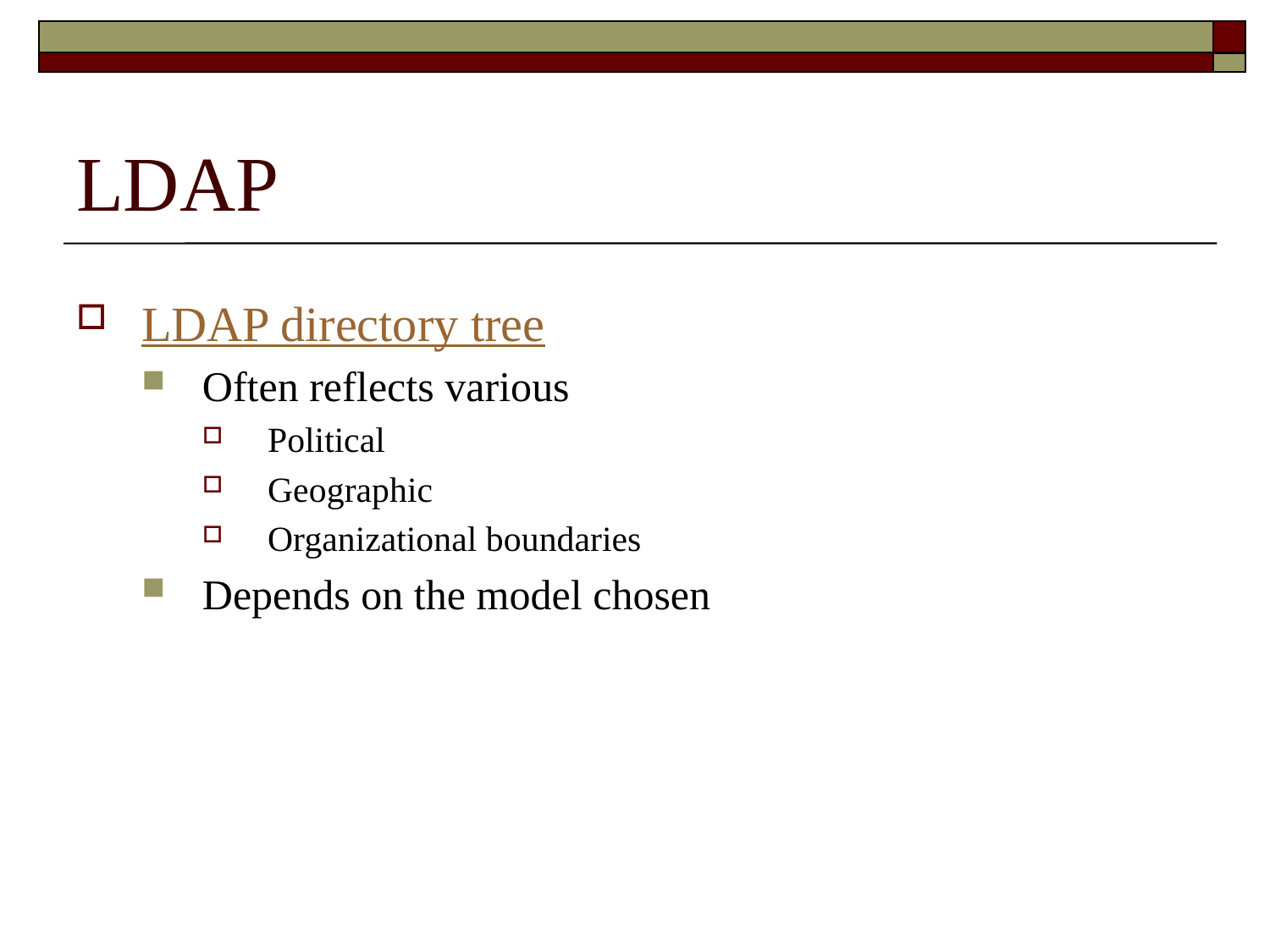

# LDAP
LDAP directory tree
Often reflects various
Political
Geographic
Organizational boundaries
Depends on the model chosen